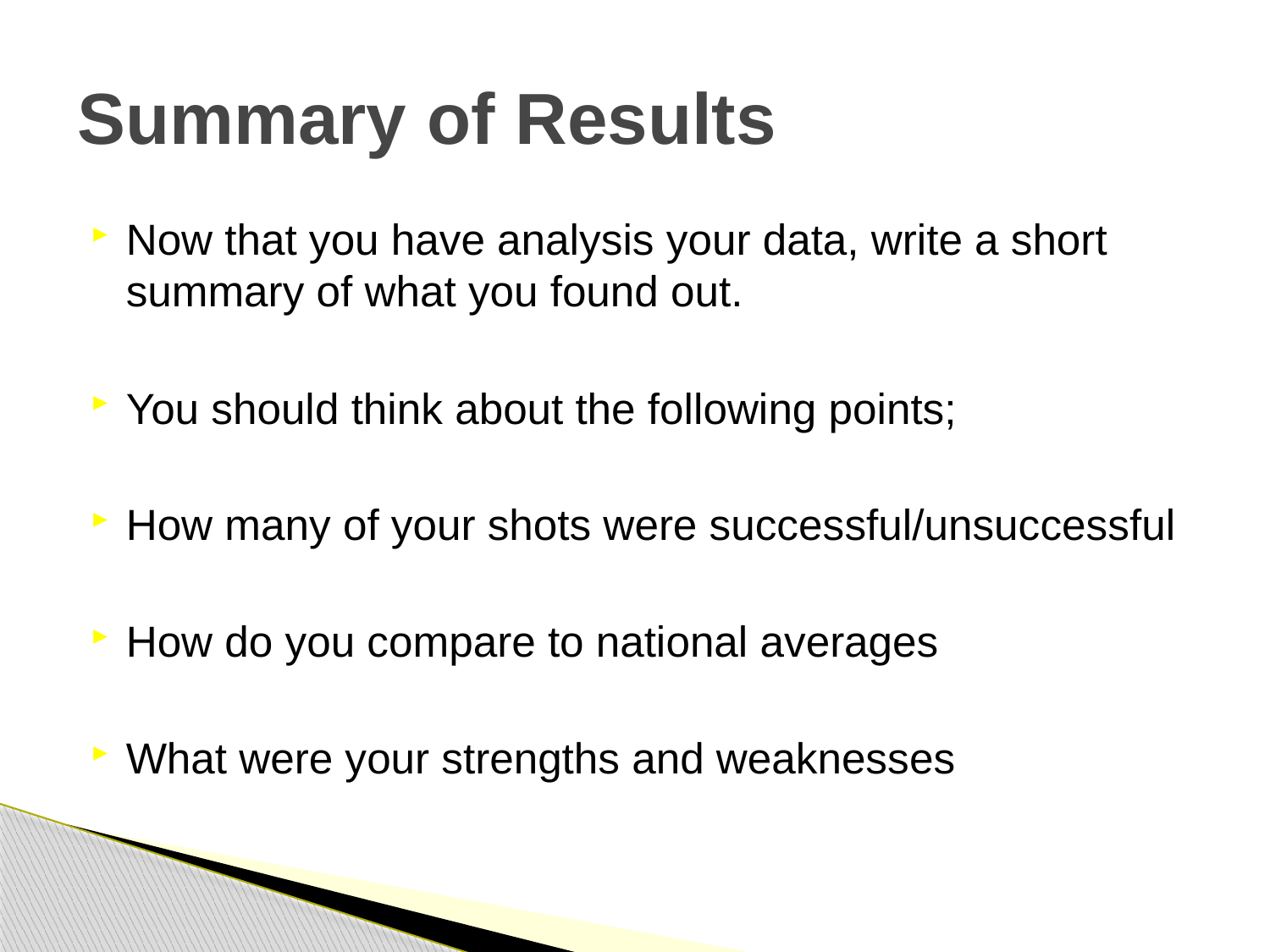

# Summary of Results
Now that you have analysis your data, write a short summary of what you found out.

You should think about the following points;

How many of your shots were successful/unsuccessful

How do you compare to national averages

What were your strengths and weaknesses